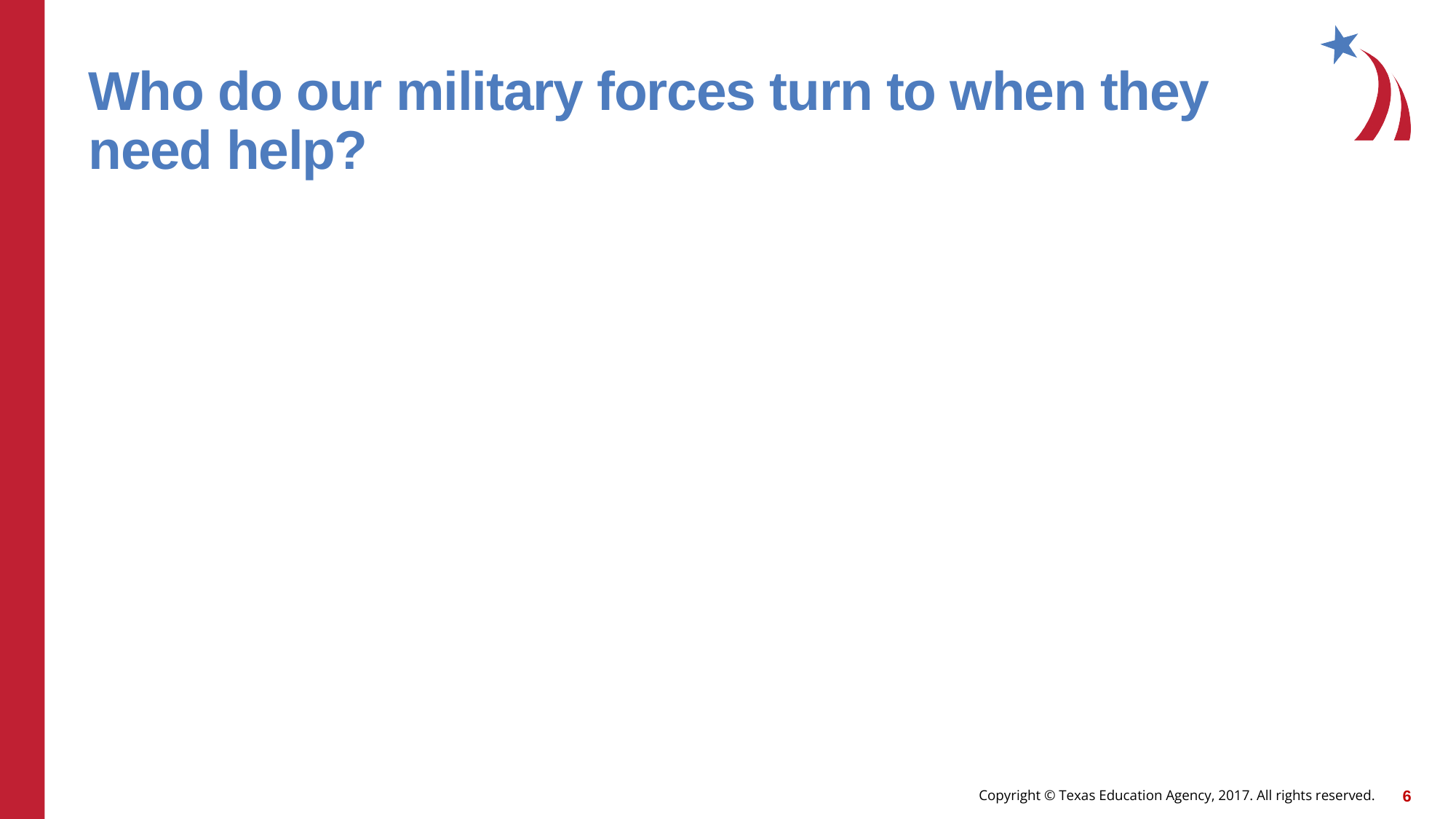

# Who do our military forces turn to when they need help?